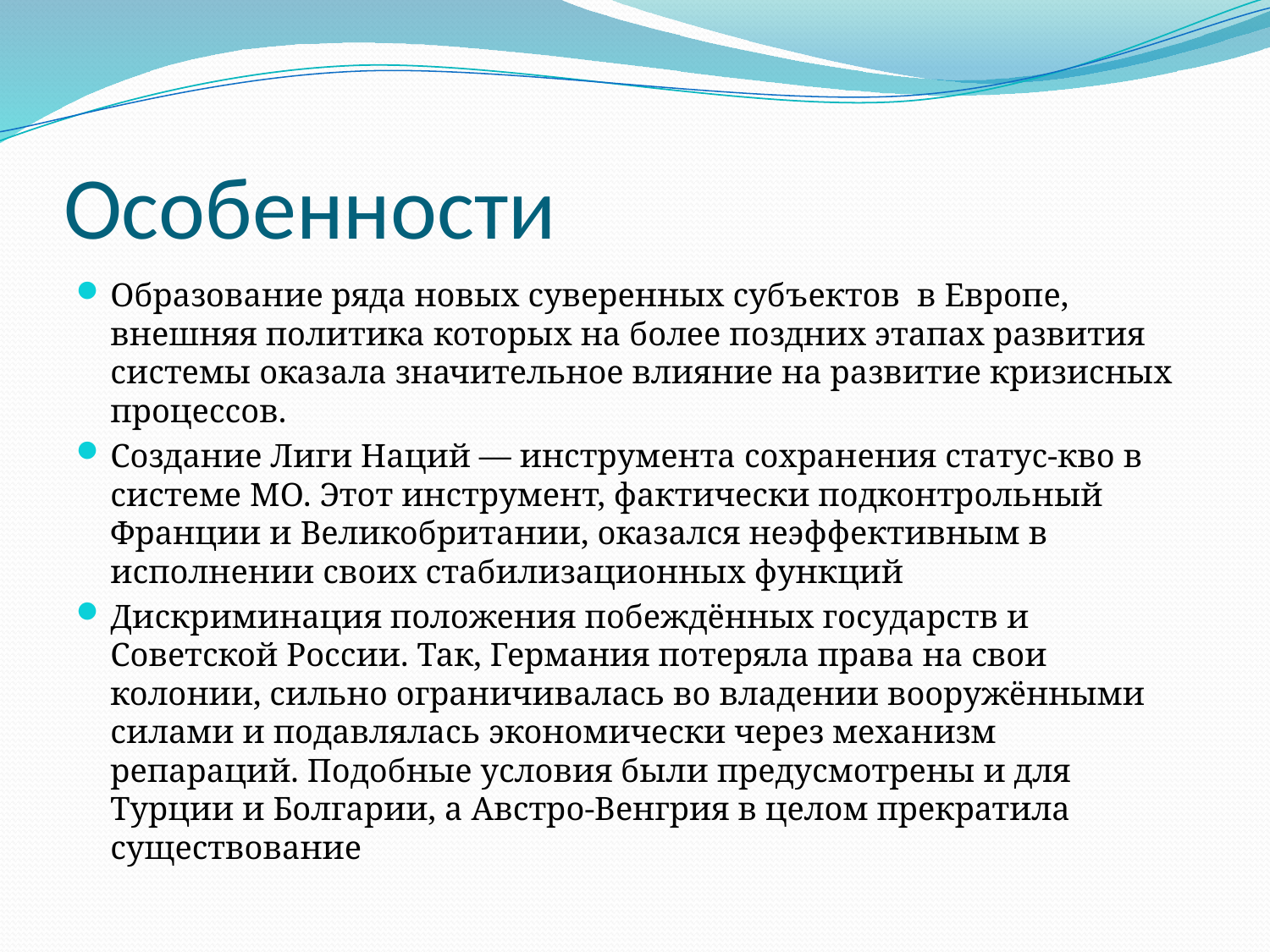

# Особенности
Образование ряда новых суверенных субъектов  в Европе, внешняя политика которых на более поздних этапах развития системы оказала значительное влияние на развитие кризисных процессов.
Создание Лиги Наций — инструмента сохранения статус-кво в системе МО. Этот инструмент, фактически подконтрольный Франции и Великобритании, оказался неэффективным в исполнении своих стабилизационных функций
Дискриминация положения побеждённых государств и Советской России. Так, Германия потеряла права на свои колонии, сильно ограничивалась во владении вооружёнными силами и подавлялась экономически через механизм репараций. Подобные условия были предусмотрены и для Турции и Болгарии, а Австро-Венгрия в целом прекратила существование